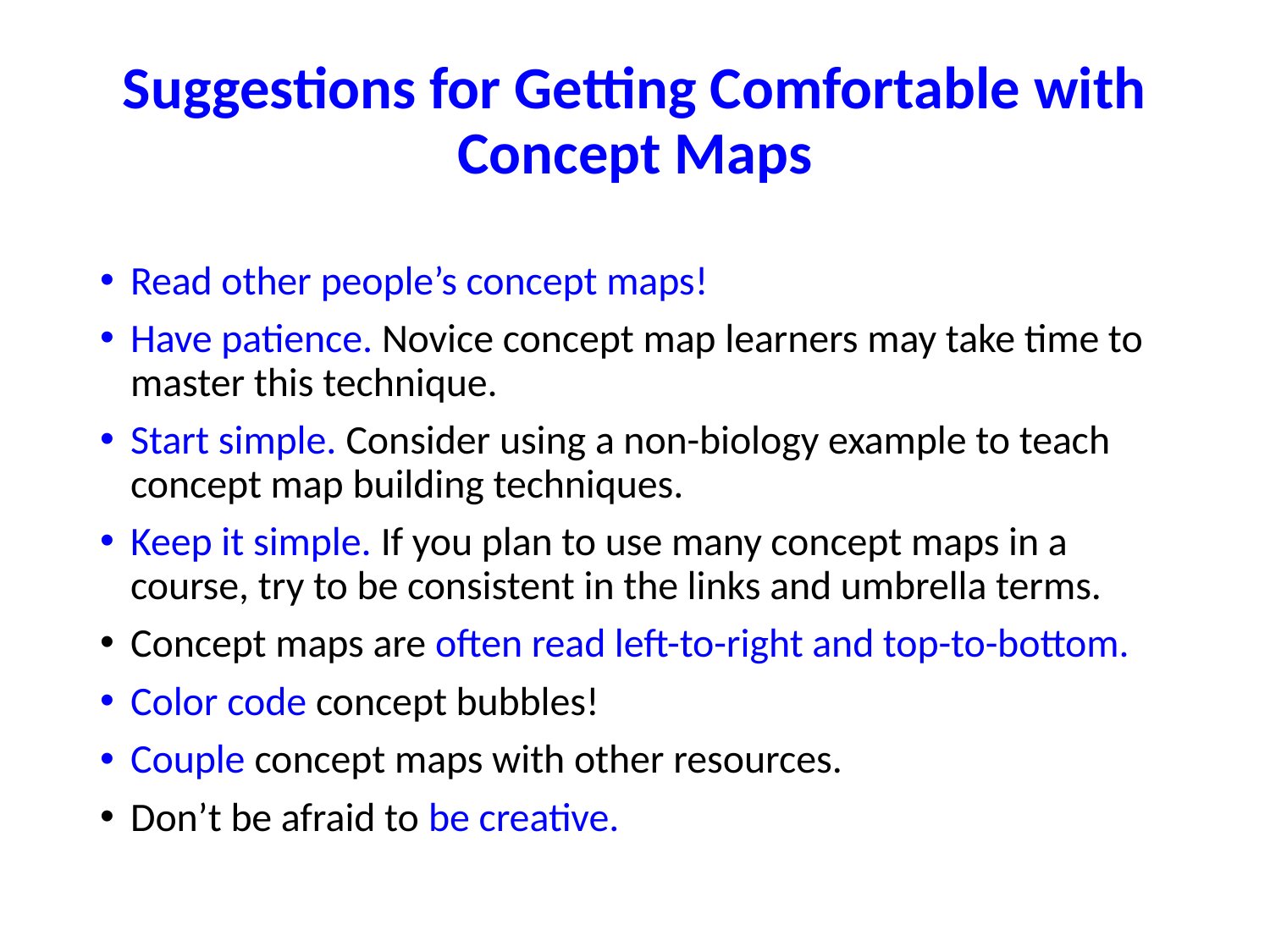

# Suggestions for Getting Comfortable with Concept Maps
Read other people’s concept maps!
Have patience. Novice concept map learners may take time to master this technique.
Start simple. Consider using a non-biology example to teach concept map building techniques.
Keep it simple. If you plan to use many concept maps in a course, try to be consistent in the links and umbrella terms.
Concept maps are often read left-to-right and top-to-bottom.
Color code concept bubbles!
Couple concept maps with other resources.
Don’t be afraid to be creative.